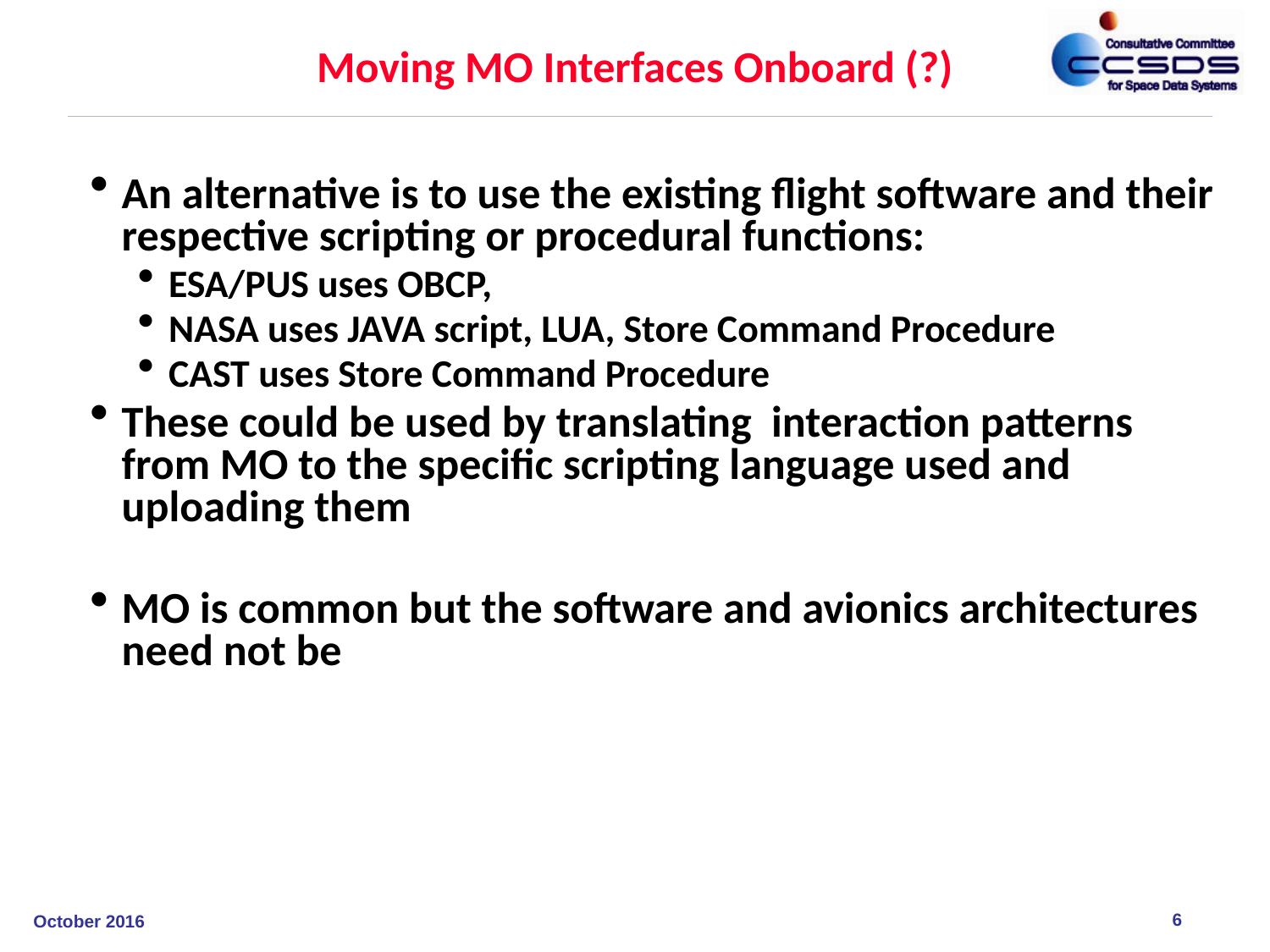

# Moving MO Interfaces Onboard (?)
An alternative is to use the existing flight software and their respective scripting or procedural functions:
ESA/PUS uses OBCP,
NASA uses JAVA script, LUA, Store Command Procedure
CAST uses Store Command Procedure
These could be used by translating  interaction patterns from MO to the specific scripting language used and uploading them

MO is common but the software and avionics architectures need not be